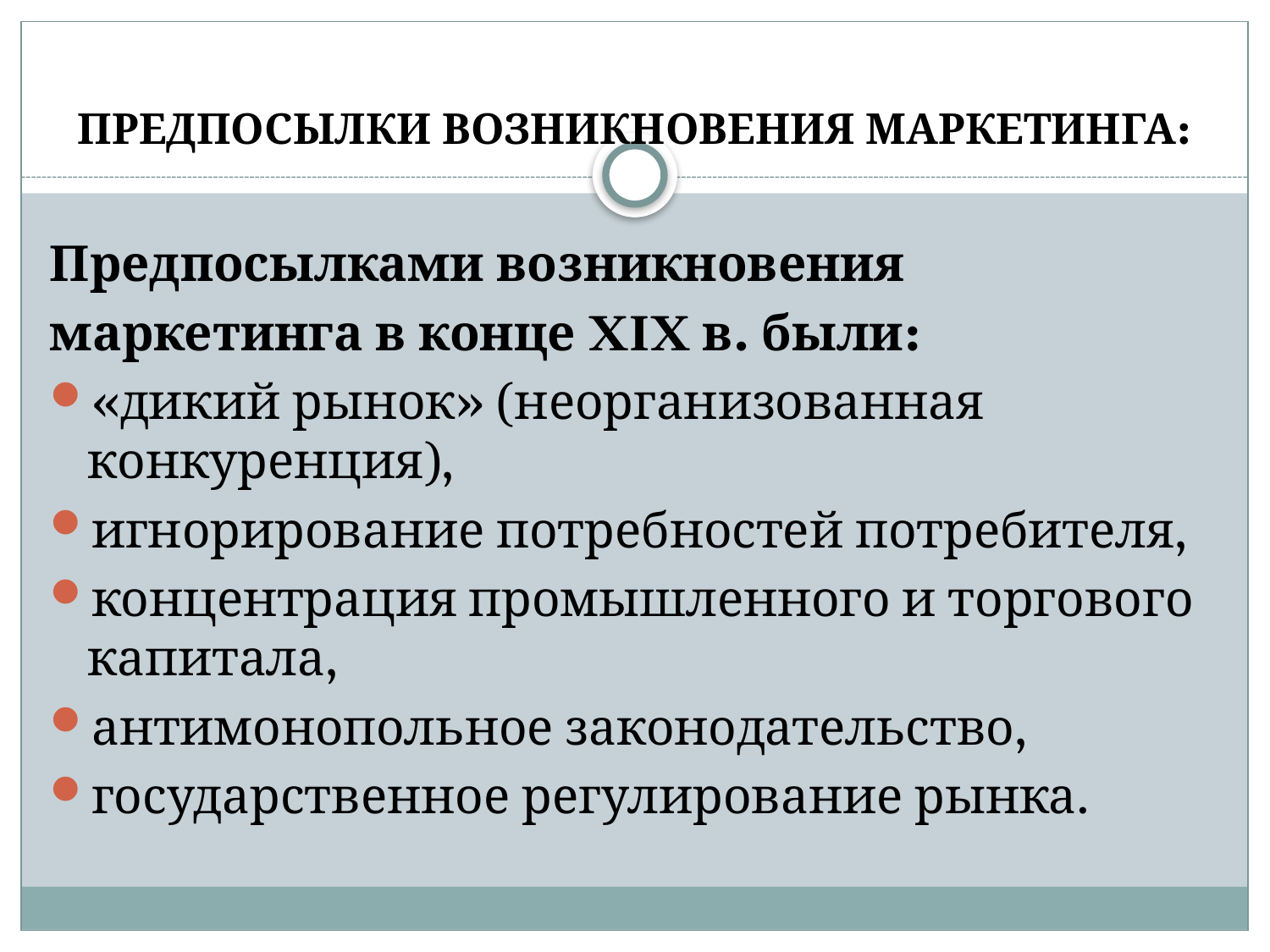

# ПРЕДПОСЫЛКИ ВОЗНИКНОВЕНИЯ МАРКЕТИНГА:
Предпосылками возникновения
маркетинга в конце XIX в. были:
«дикий рынок» (неорганизованная конкуренция),
игнорирование потребностей потребителя,
концентрация промышленного и торгового капитала,
антимонопольное законодательство,
государственное регулирование рынка.